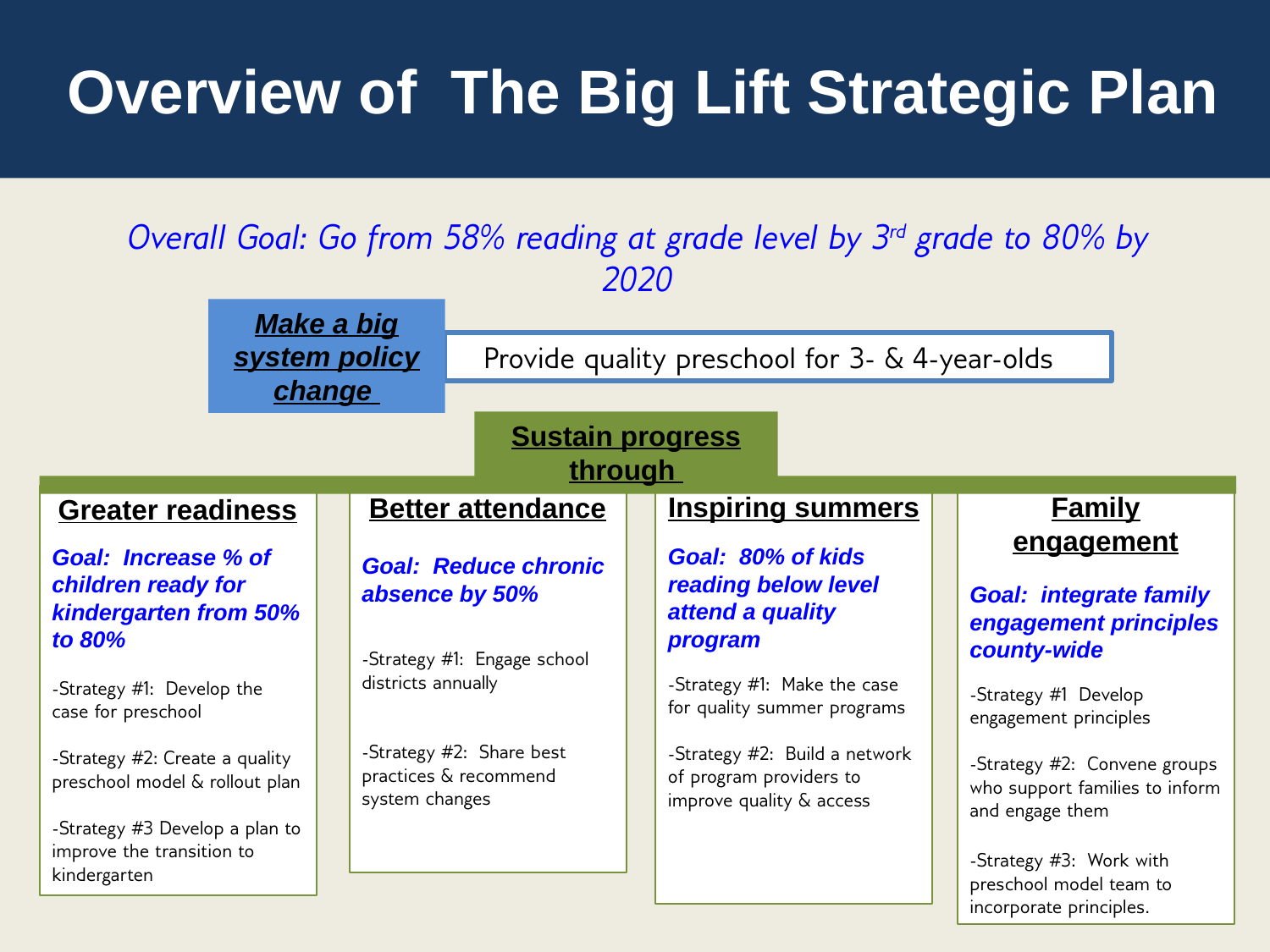

Overview of  The Big Lift Strategic Plan
The Big Lift Plan

Overall Goal: Go from 58% reading at grade level by 3rd grade to 80%

Overall Goal: Go from 58% reading at grade level by 3rd grade to 80% by 2020
Make a big system policy change
   Provide quality preschool for 3- & 4-year-olds
Sustain progress through

Family engagement

Goal:  integrate family engagement principles county-wide

-Strategy #1  Develop engagement principles

-Strategy #2:  Convene groups who support families to inform and engage them

-Strategy #3:  Work with preschool model team to incorporate principles.
Inspiring summers

Goal:  80% of kids reading below level attend a quality program

-Strategy #1:  Make the case for quality summer programs

-Strategy #2:  Build a network of program providers to improve quality & access

Better attendance

Goal:  Reduce chronic absence by 50%

-Strategy #1:  Engage school districts annually

-Strategy #2:  Share best practices & recommend system changes

Greater readiness

Goal:  Increase % of children ready for kindergarten from 50% to 80%

-Strategy #1:  Develop the case for preschool

-Strategy #2: Create a quality preschool model & rollout plan

-Strategy #3 Develop a plan to improve the transition to kindergarten